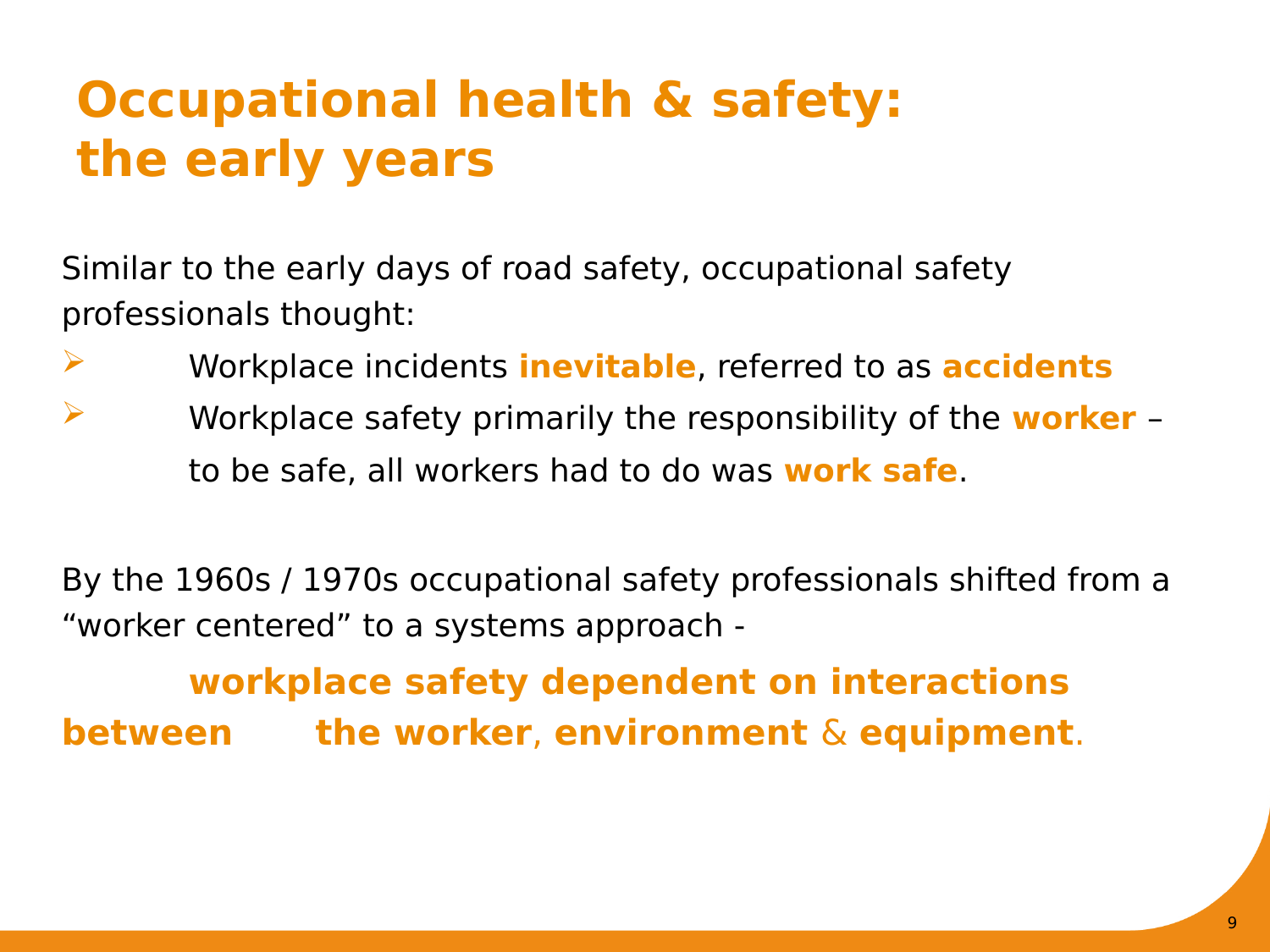

# Occupational health & safety: the early years
Similar to the early days of road safety, occupational safety professionals thought:
 	Workplace incidents inevitable, referred to as accidents
 	Workplace safety primarily the responsibility of the worker –
	to be safe, all workers had to do was work safe.

By the 1960s / 1970s occupational safety professionals shifted from a “worker centered” to a systems approach -
	workplace safety dependent on interactions between 	the worker, environment & equipment.

9